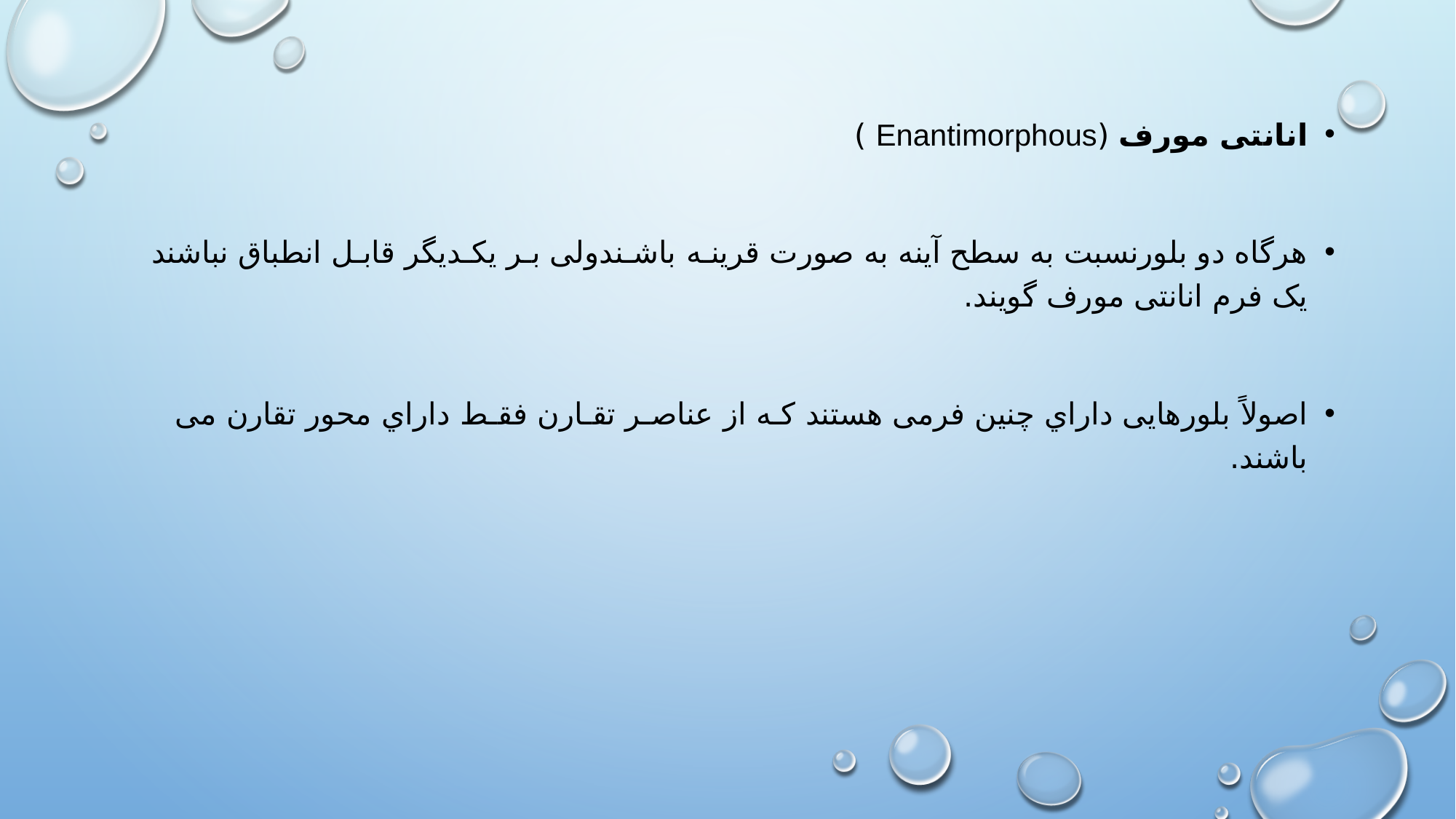

انانتی مورف (Enantimorphous )

هرگاه دو بلورنسبت به سطح آینه به صورت قرینـه باشـندولی بـر یکـدیگر قابـل انطباق نباشند یک فرم انانتی مورف گویند.

اصولاً بلورهایی داراي چنین فرمی هستند کـه از عناصـر تقـارن فقـط داراي محور تقارن می باشند.